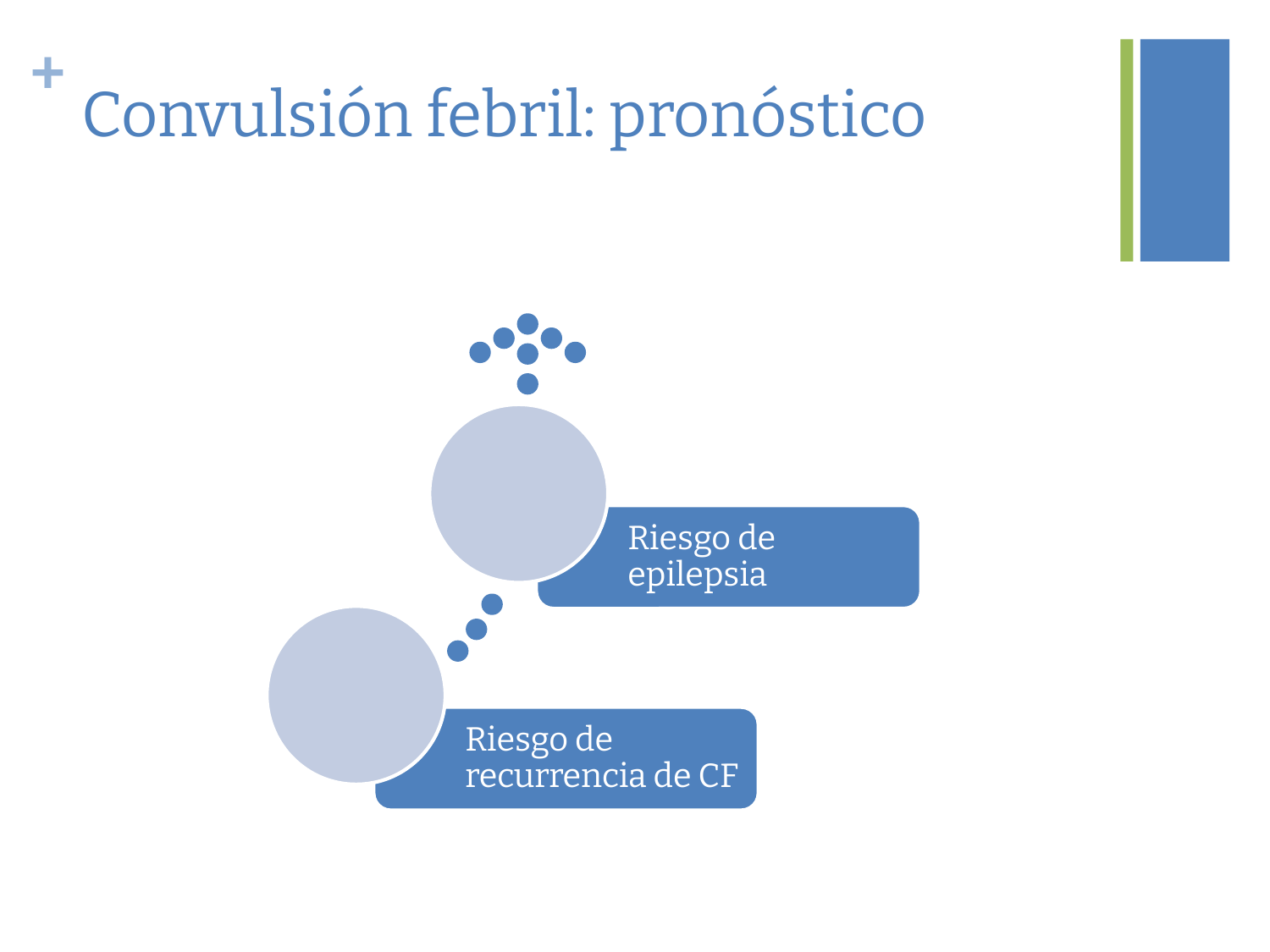

# Convulsión febril: pronóstico
Riesgo de recurrencia de CF
Riesgo de epilepsia